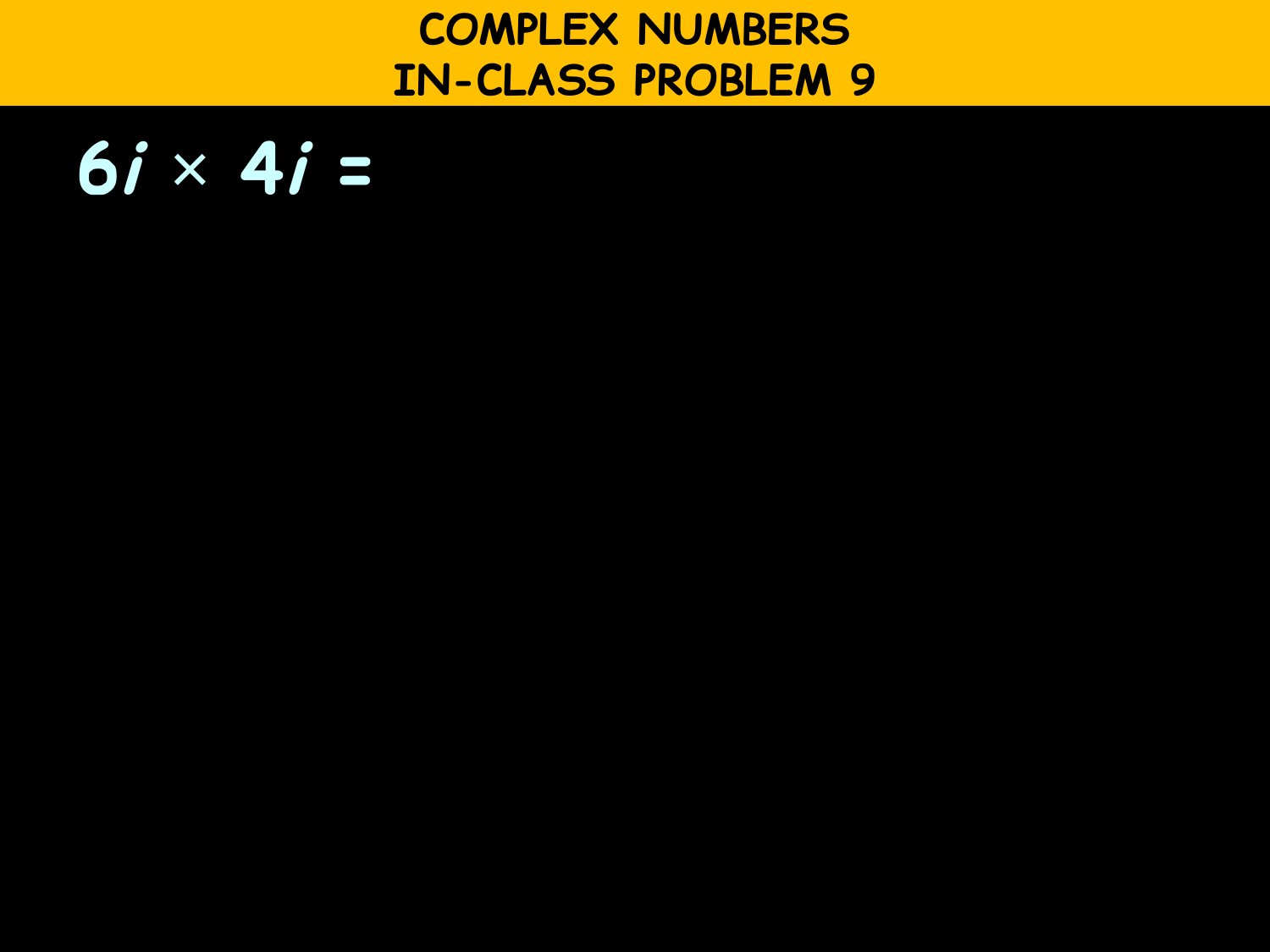

COMPLEX NUMBERS
IN-CLASS PROBLEM 9
6i × 4i =